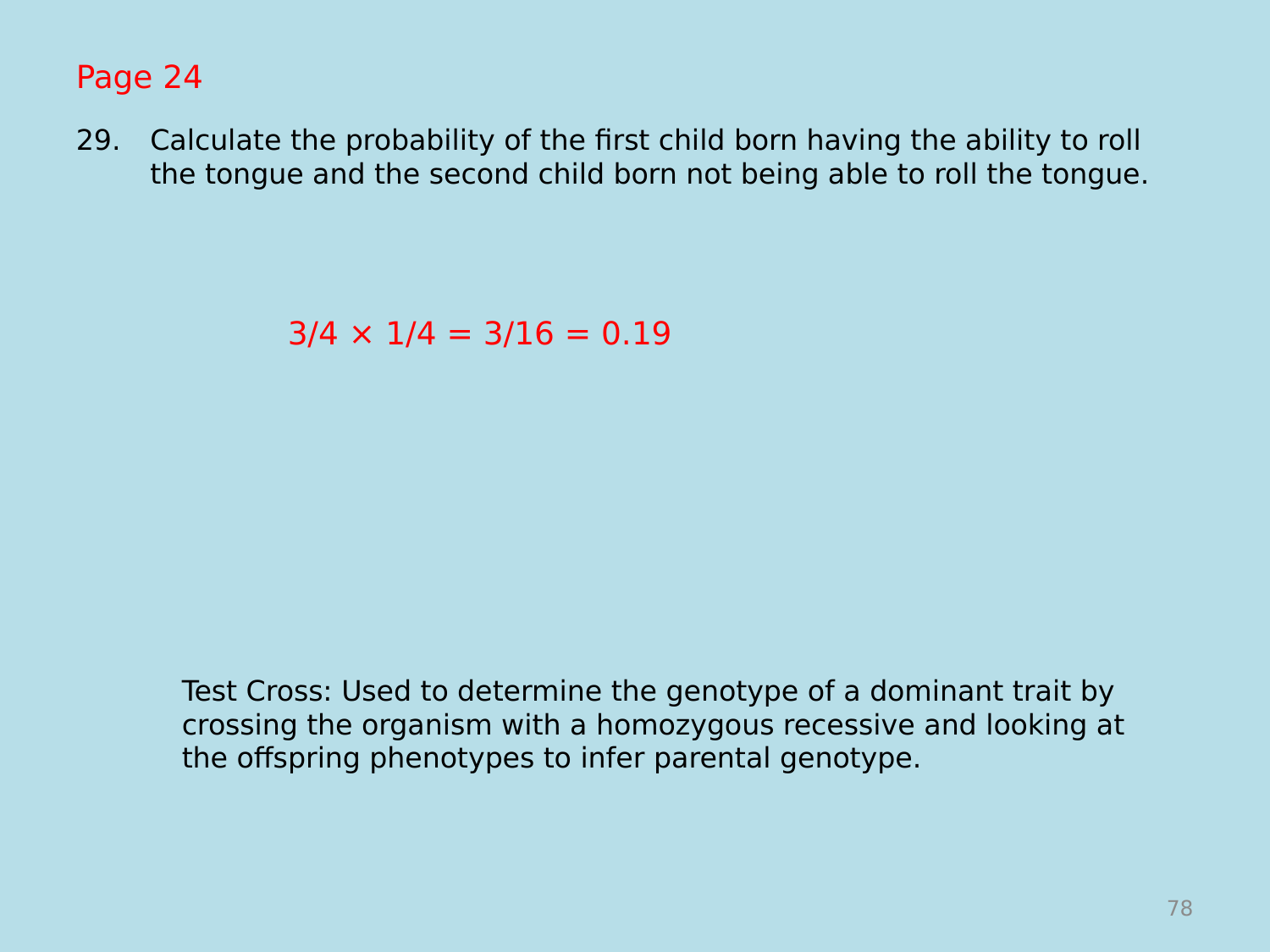

Page 24
29.	Calculate the probability of the first child born having the ability to roll the tongue and the second child born not being able to roll the tongue.

3/4 × 1/4 = 3/16 = 0.19
Test Cross: Used to determine the genotype of a dominant trait by crossing the organism with a homozygous recessive and looking at the offspring phenotypes to infer parental genotype.

78